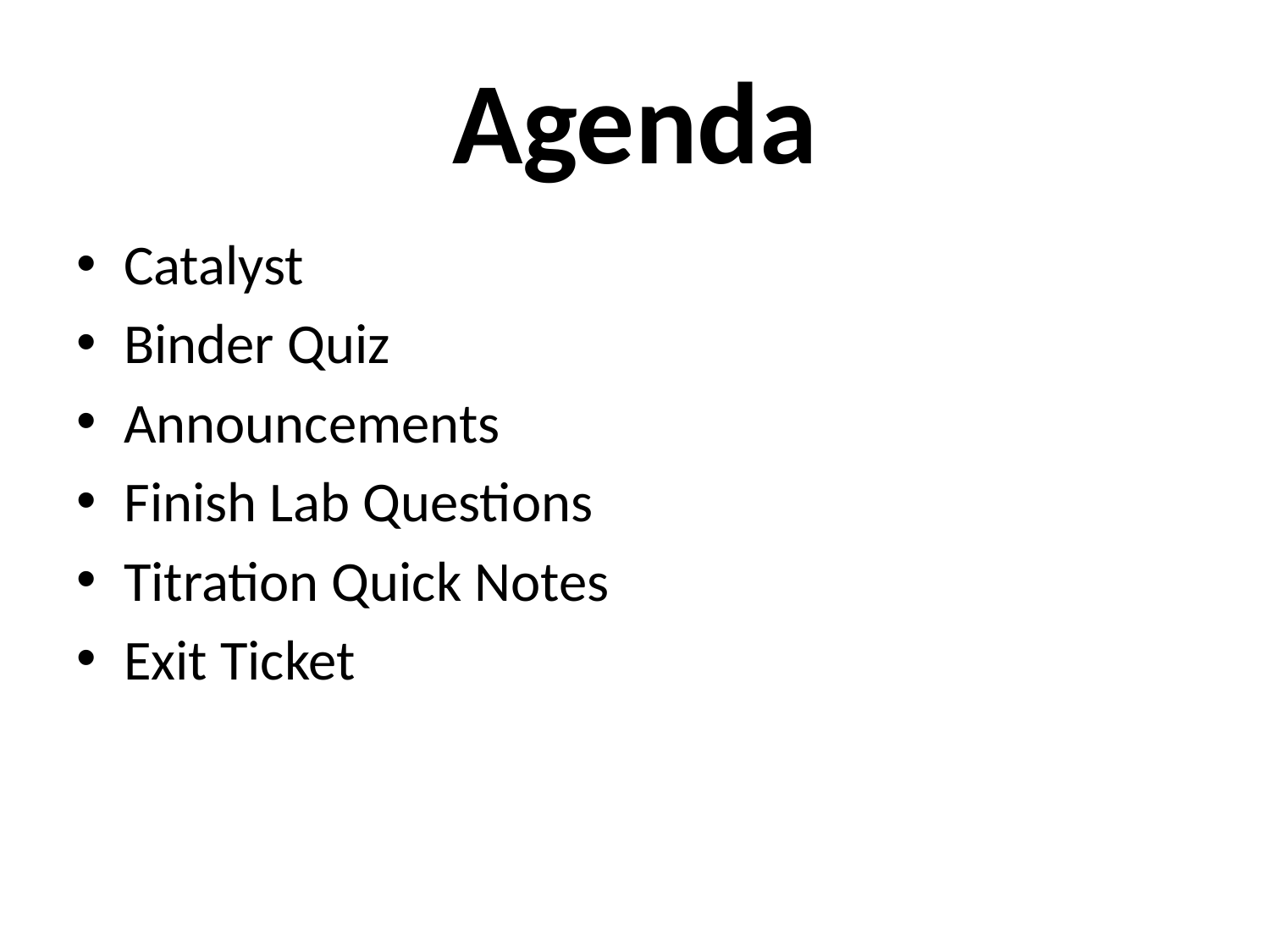

Agenda
Catalyst
Binder Quiz
Announcements
Finish Lab Questions
Titration Quick Notes
Exit Ticket